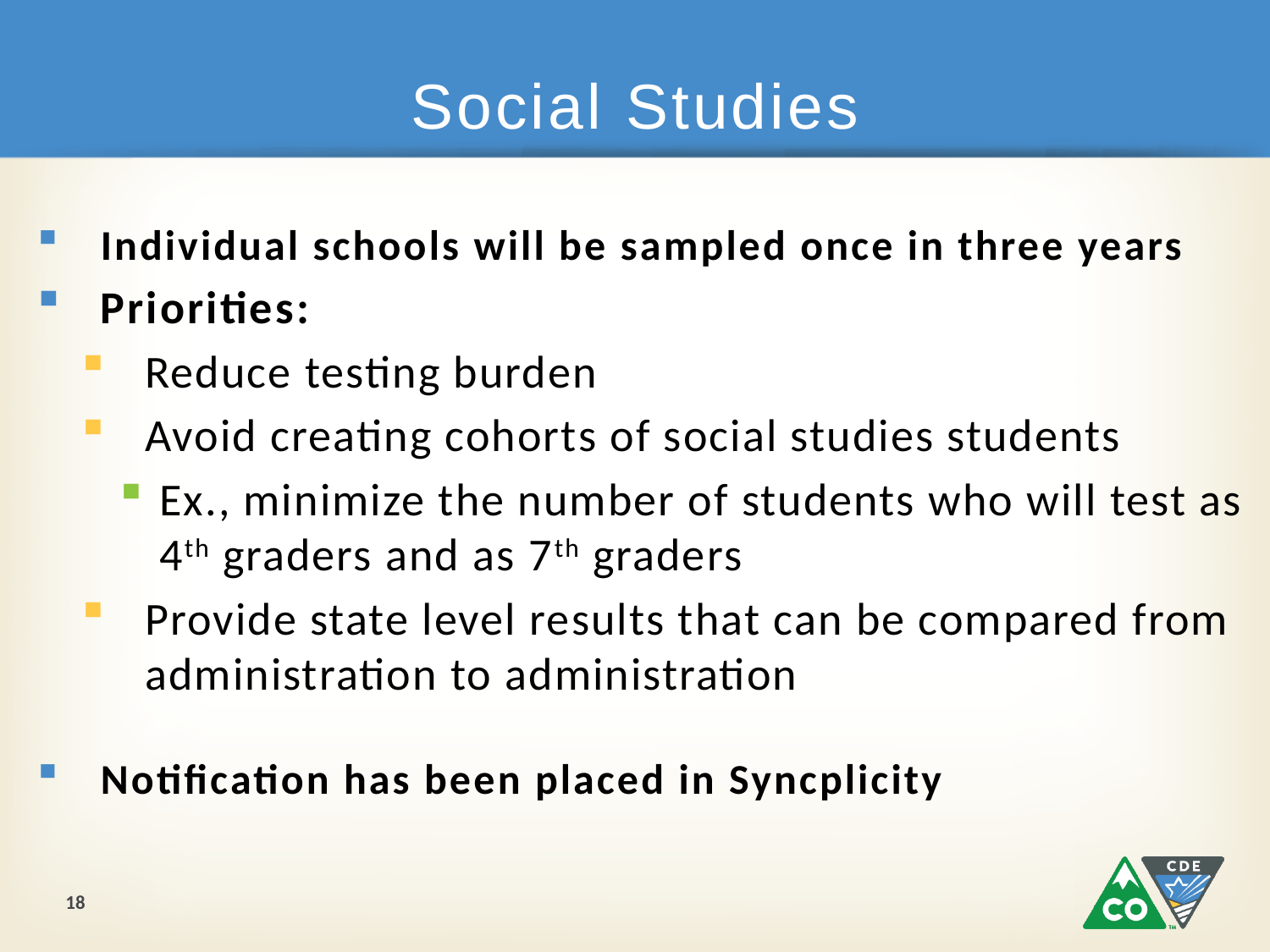

# Social Studies
Individual schools will be sampled once in three years
Priorities:
Reduce testing burden
Avoid creating cohorts of social studies students
Ex., minimize the number of students who will test as 4th graders and as 7th graders
Provide state level results that can be compared from administration to administration

Notification has been placed in Syncplicity

18